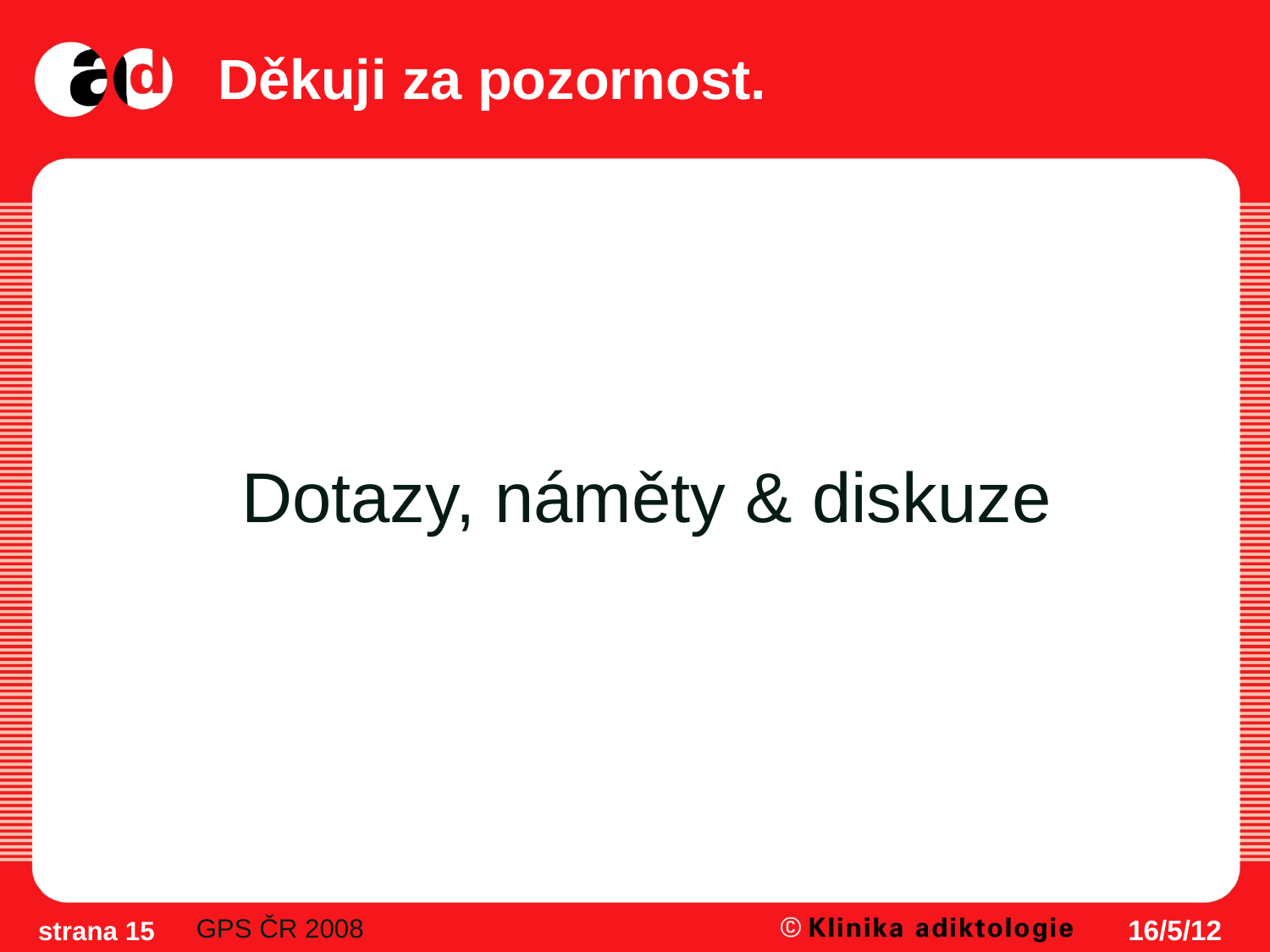

# Děkuji za pozornost.

Dotazy, náměty & diskuze
GPS ČR 2008
16/5/12
strana 15